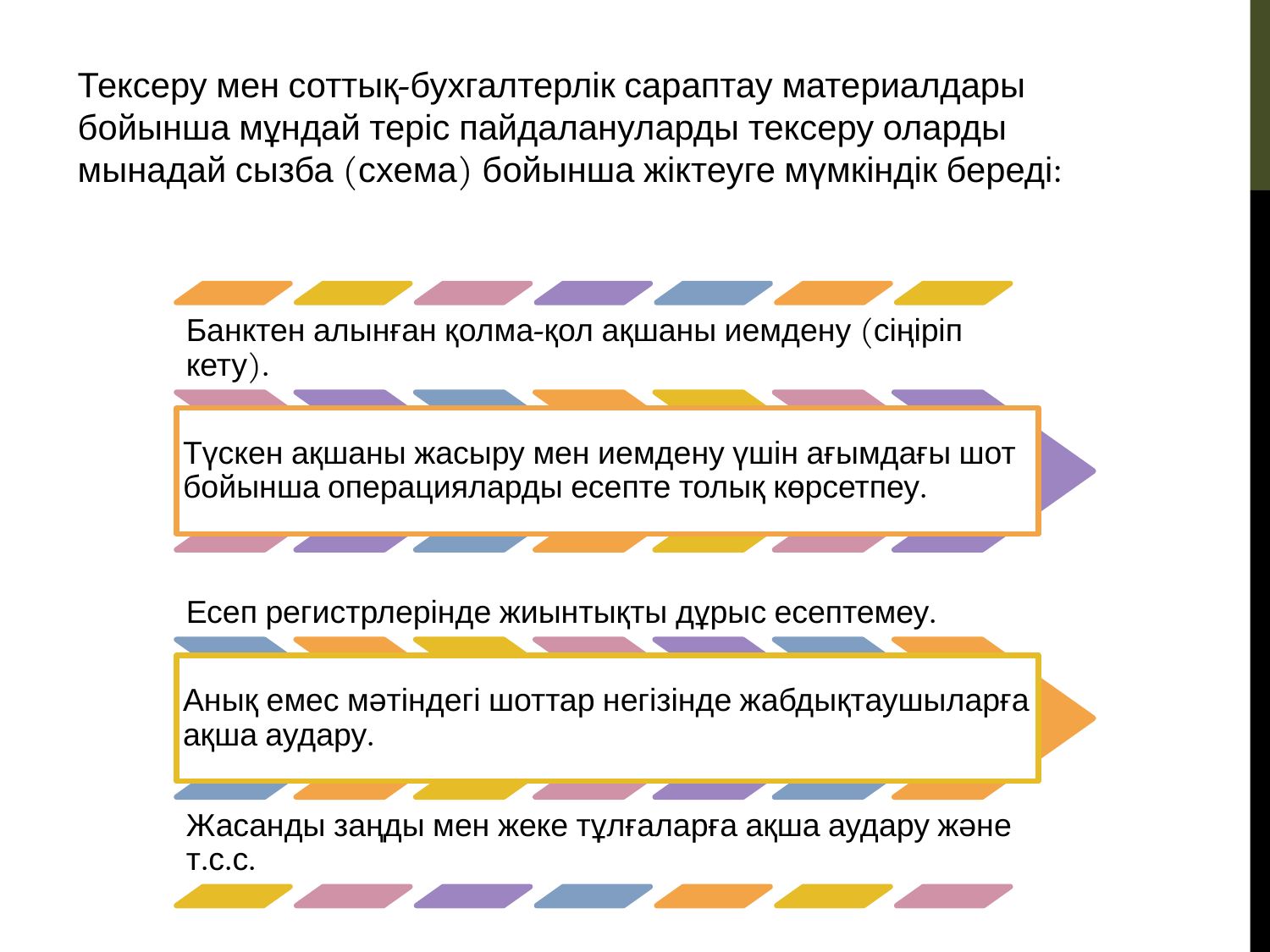

Тексеру мен соттық-бухгалтерлік сараптау материалдары бойынша мұндай теріс пайдалануларды тексеру оларды мынадай сызба (схема) бойынша жіктеуге мүмкіндік береді:

Банктен алынған қолма-қол ақшаны иемдену (сіңіріп кету).
Түскен ақшаны жасыру мен иемдену үшін ағымдағы шот бойынша операцияларды есепте толық көрсетпеу.
Есеп регистрлерінде жиынтықты дұрыс есептемеу.
Анық емес мәтіндегі шоттар негізінде жабдықтаушыларға ақша аудару.
Жасанды заңды мен жеке тұлғаларға ақша аудару және т.с.с.